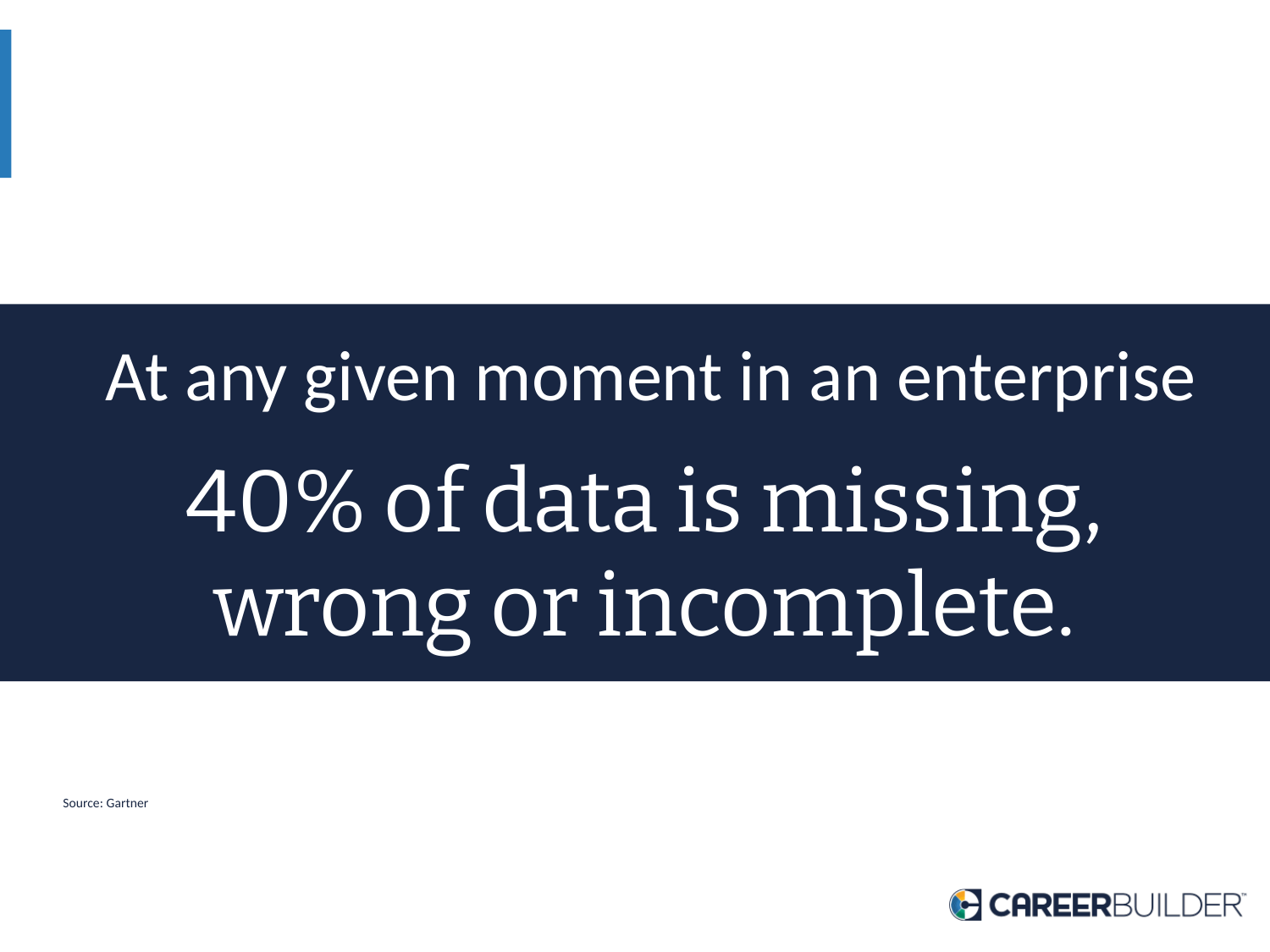

At any given moment in an enterprise
40% of data is missing, wrong or incomplete.
Source: Gartner